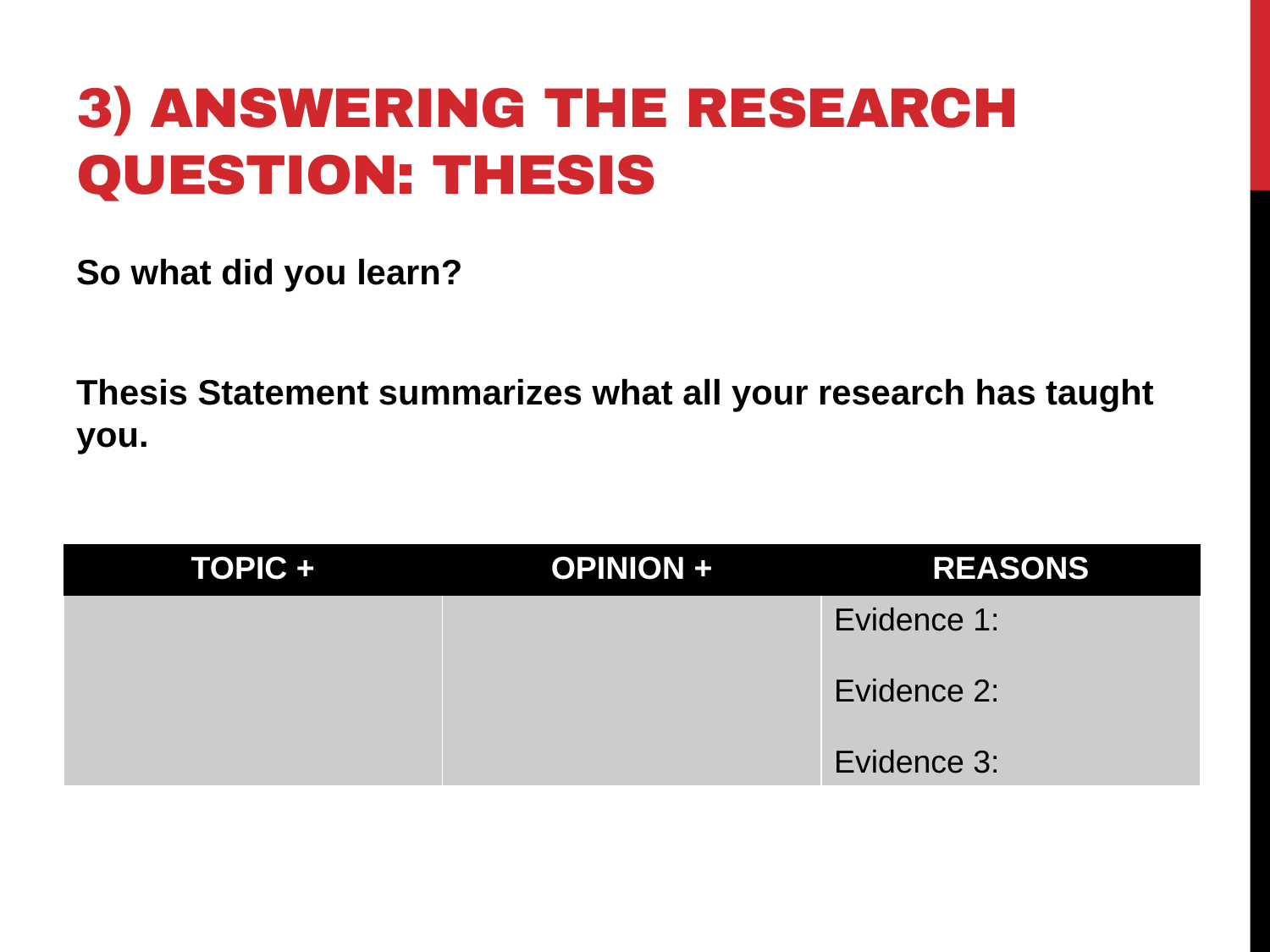

# 3) Answering the Research Question: THesis
So what did you learn?

Thesis Statement summarizes what all your research has taught you.

| TOPIC + | OPINION + | REASONS |
| --- | --- | --- |
|  |  | Evidence 1: Evidence 2: Evidence 3: |